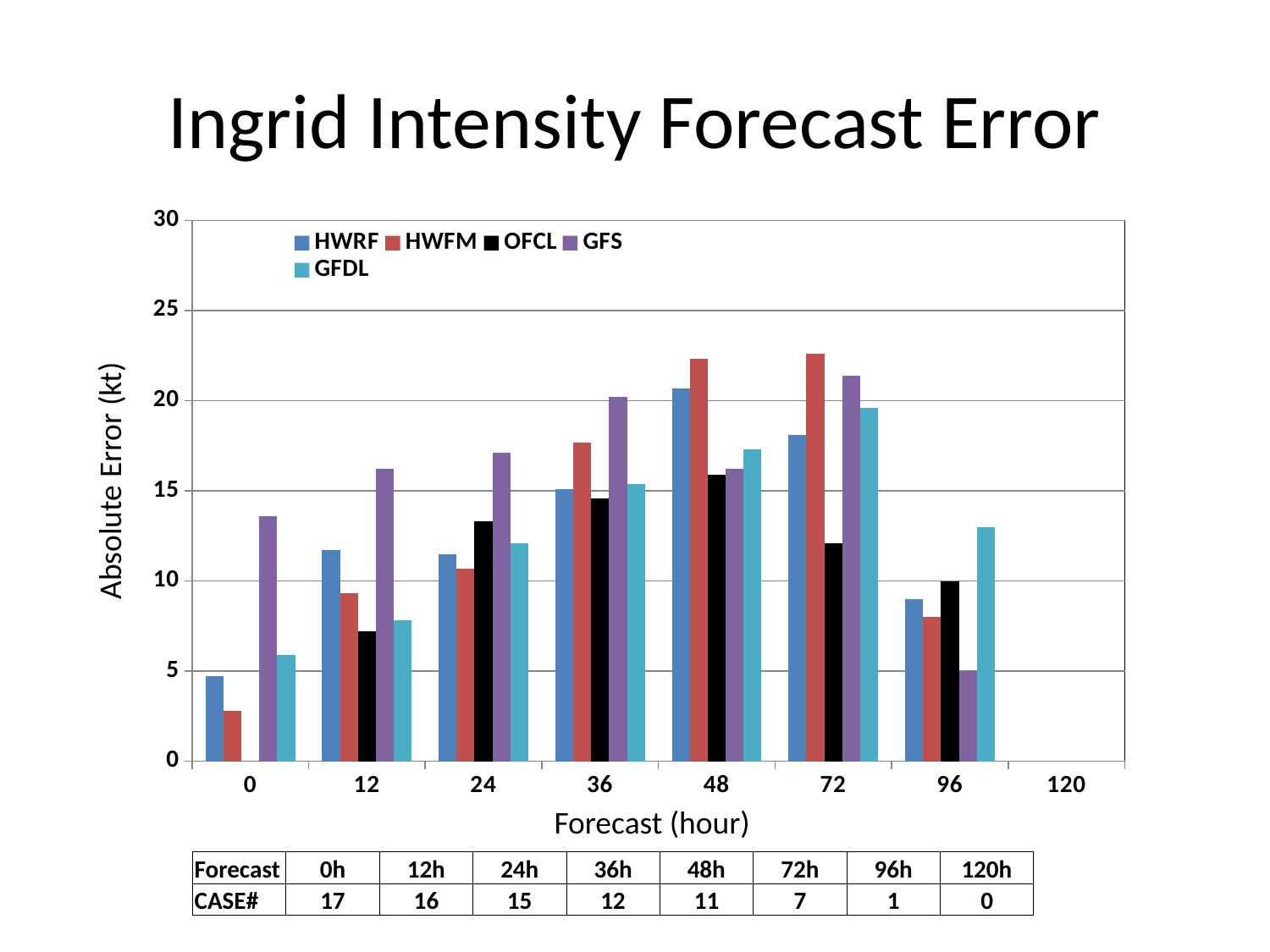

# Ingrid Intensity Forecast Error

### Chart

| Category | HWRF | HWFM | OFCL | GFS | GFDL |
|---|---|---|---|---|---|
| 0.0 | 4.7 | 2.8 | 0.0 | 13.6 | 5.9 |
| 12.0 | 11.7 | 9.3 | 7.2 | 16.2 | 7.8 |
| 24.0 | 11.5 | 10.7 | 13.3 | 17.1 | 12.1 |
| 36.0 | 15.1 | 17.7 | 14.6 | 20.2 | 15.4 |
| 48.0 | 20.7 | 22.3 | 15.9 | 16.2 | 17.3 |
| 72.0 | 18.1 | 22.6 | 12.1 | 21.4 | 19.6 |
| 96.0 | 9.0 | 8.0 | 10.0 | 5.0 | 13.0 |
| 120.0 | None | None | None | None | None |
Absolute Error (kt)
Forecast (hour)
| Forecast | 0h | 12h | 24h | 36h | 48h | 72h | 96h | 120h |
| --- | --- | --- | --- | --- | --- | --- | --- | --- |
| CASE# | 17 | 16 | 15 | 12 | 11 | 7 | 1 | 0 |